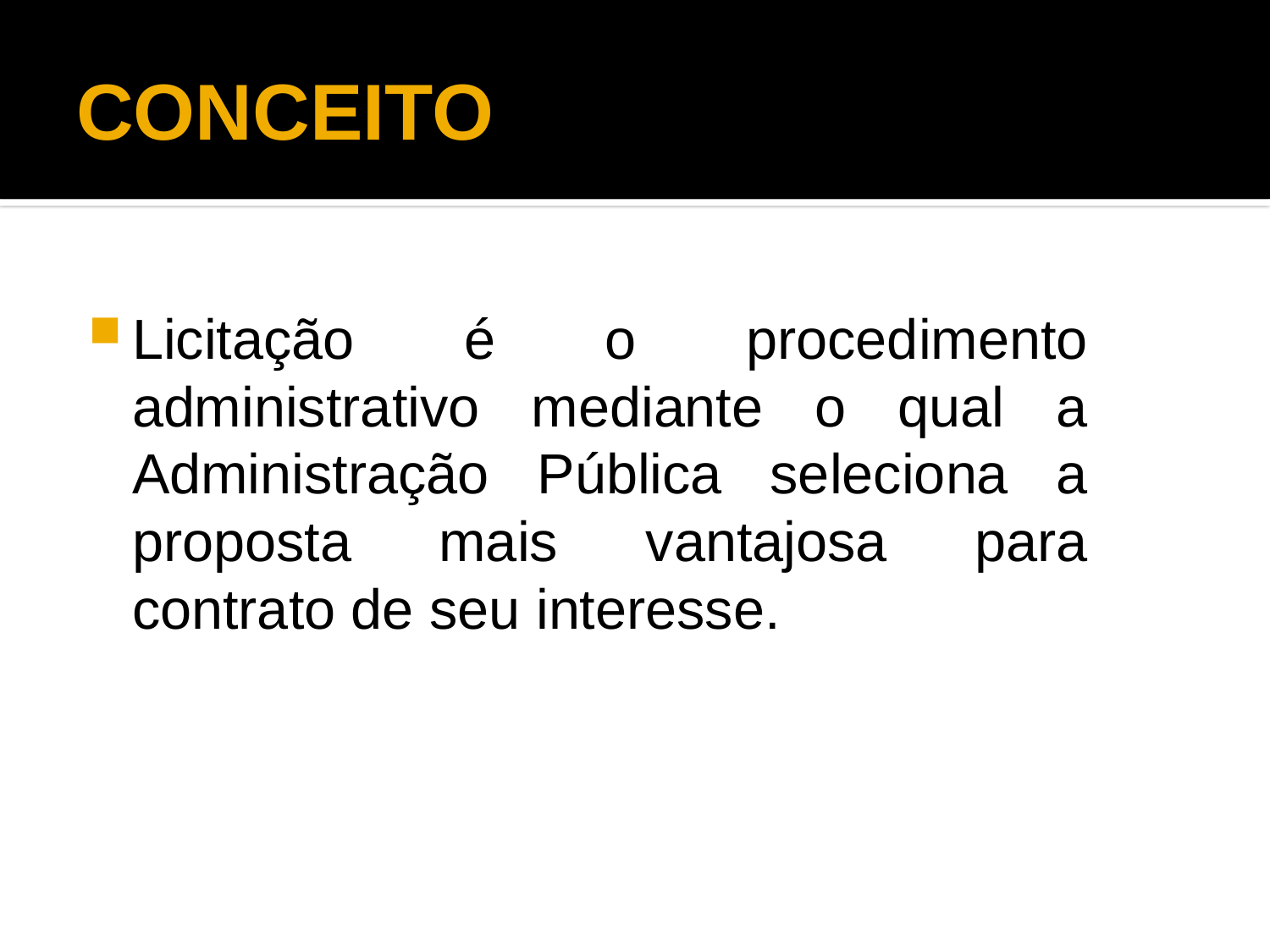

# CONCEITO

Licitação é o procedimento administrativo mediante o qual a Administração Pública seleciona a proposta mais vantajosa para contrato de seu interesse.